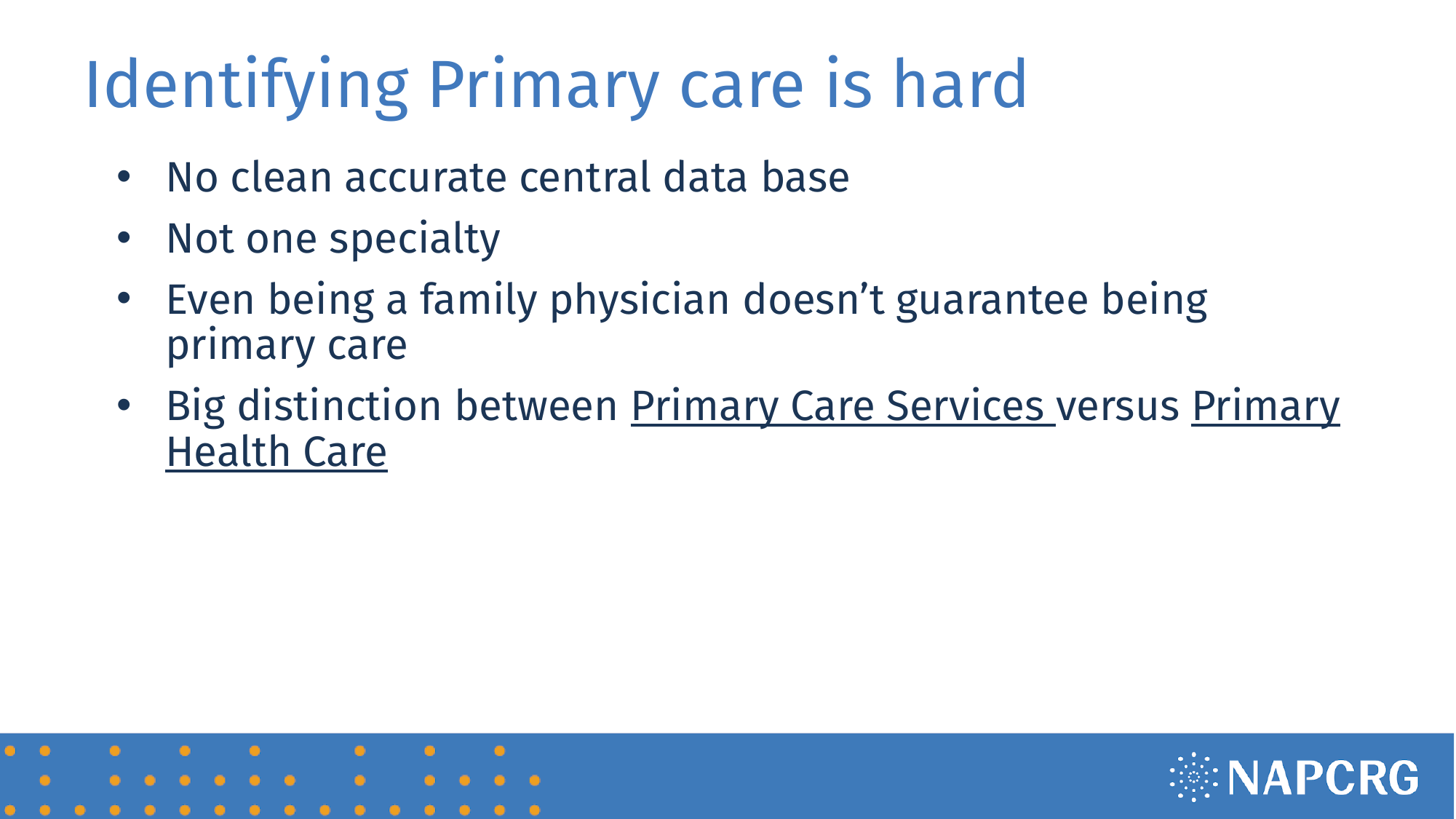

# Identifying Primary care is hard
No clean accurate central data base
Not one specialty
Even being a family physician doesn’t guarantee being primary care
Big distinction between Primary Care Services versus Primary Health Care